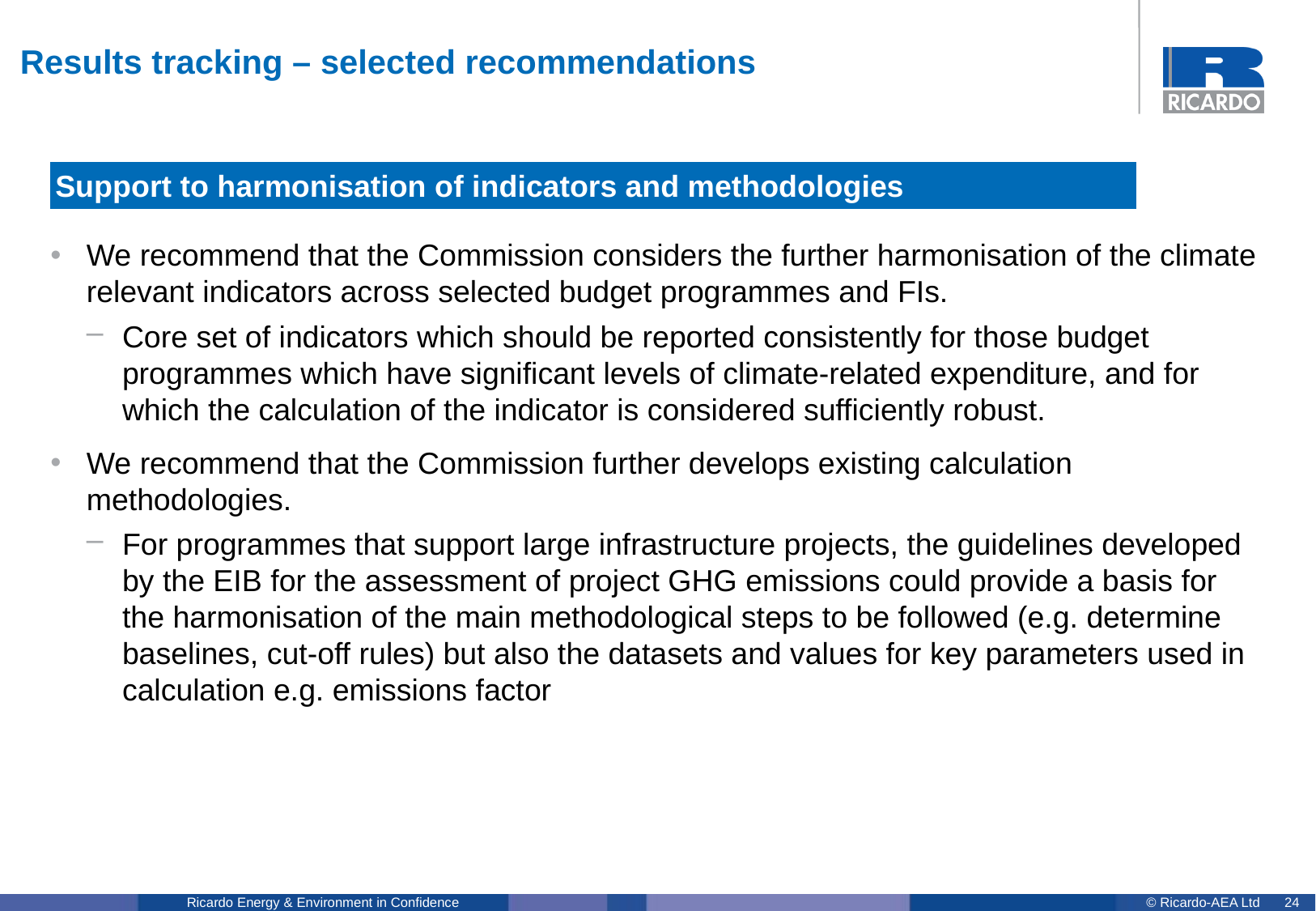

# Results tracking – selected recommendations
Support to harmonisation of indicators and methodologies
We recommend that the Commission considers the further harmonisation of the climate relevant indicators across selected budget programmes and FIs.
Core set of indicators which should be reported consistently for those budget programmes which have significant levels of climate-related expenditure, and for which the calculation of the indicator is considered sufficiently robust.
We recommend that the Commission further develops existing calculation methodologies.
For programmes that support large infrastructure projects, the guidelines developed by the EIB for the assessment of project GHG emissions could provide a basis for the harmonisation of the main methodological steps to be followed (e.g. determine baselines, cut-off rules) but also the datasets and values for key parameters used in calculation e.g. emissions factor